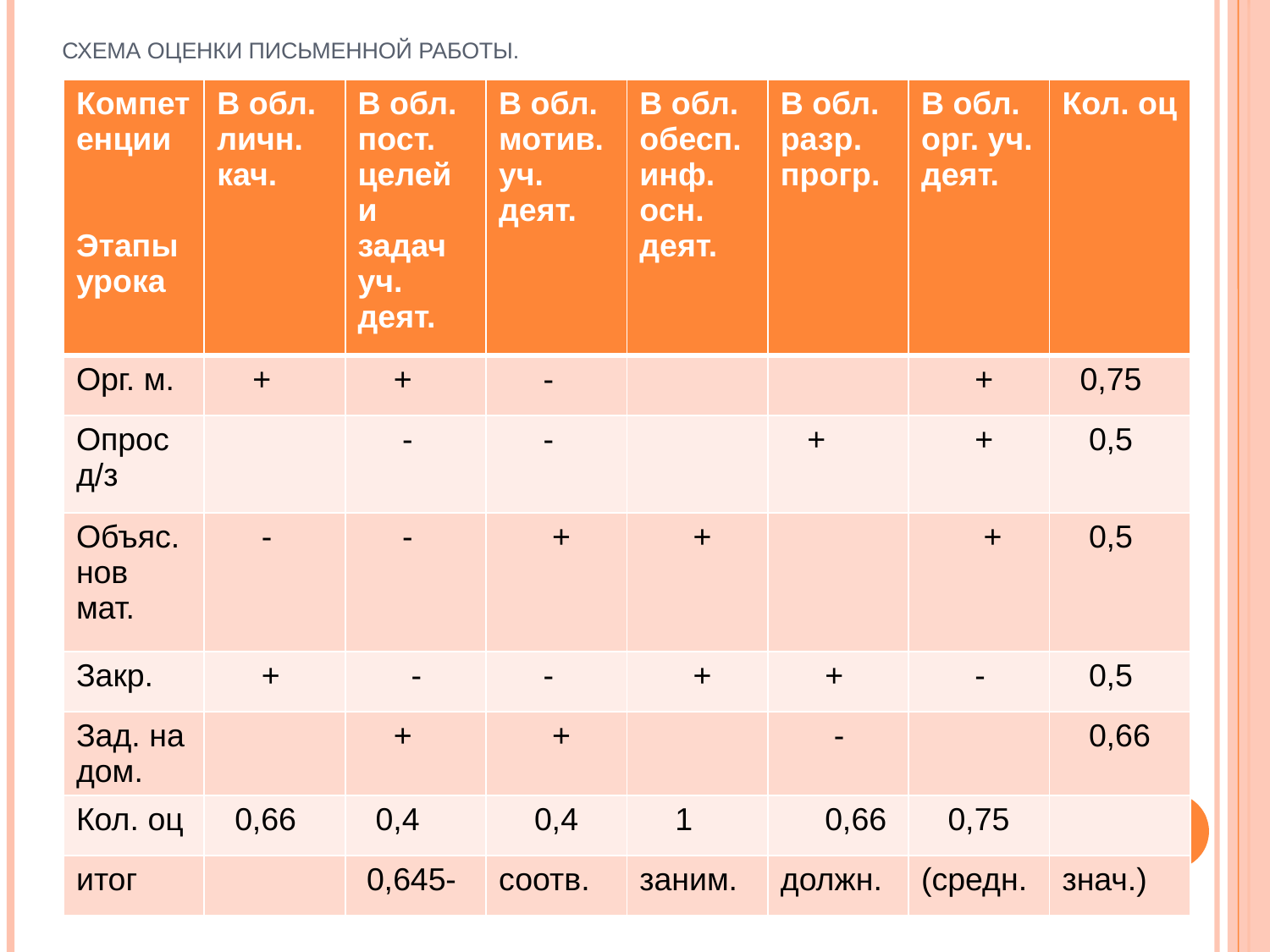

# Схема оценки письменной работы.
| Компетенции Этапы урока | В обл. личн. кач. | В обл. пост. целей и задач уч. деят. | В обл. мотив. уч. деят. | В обл. обесп. инф. осн. деят. | В обл. разр. прогр. | В обл. орг. уч. деят. | Кол. оц |
| --- | --- | --- | --- | --- | --- | --- | --- |
| Орг. м. | + | + | - |  |  | + | 0,75 |
| Опрос д/з |  | - | - |  | + | + | 0,5 |
| Объяс. нов мат. | - | - | + | + |  | + | 0,5 |
| Закр. | + | - | - | + | + | - | 0,5 |
| Зад. на дом. |  | + | + |  | - |  | 0,66 |
| Кол. оц | 0,66 | 0,4 | 0,4 | 1 | 0,66 | 0,75 |  |
| итог |  | 0,645- | соотв. | заним. | должн. | (средн. | знач.) |